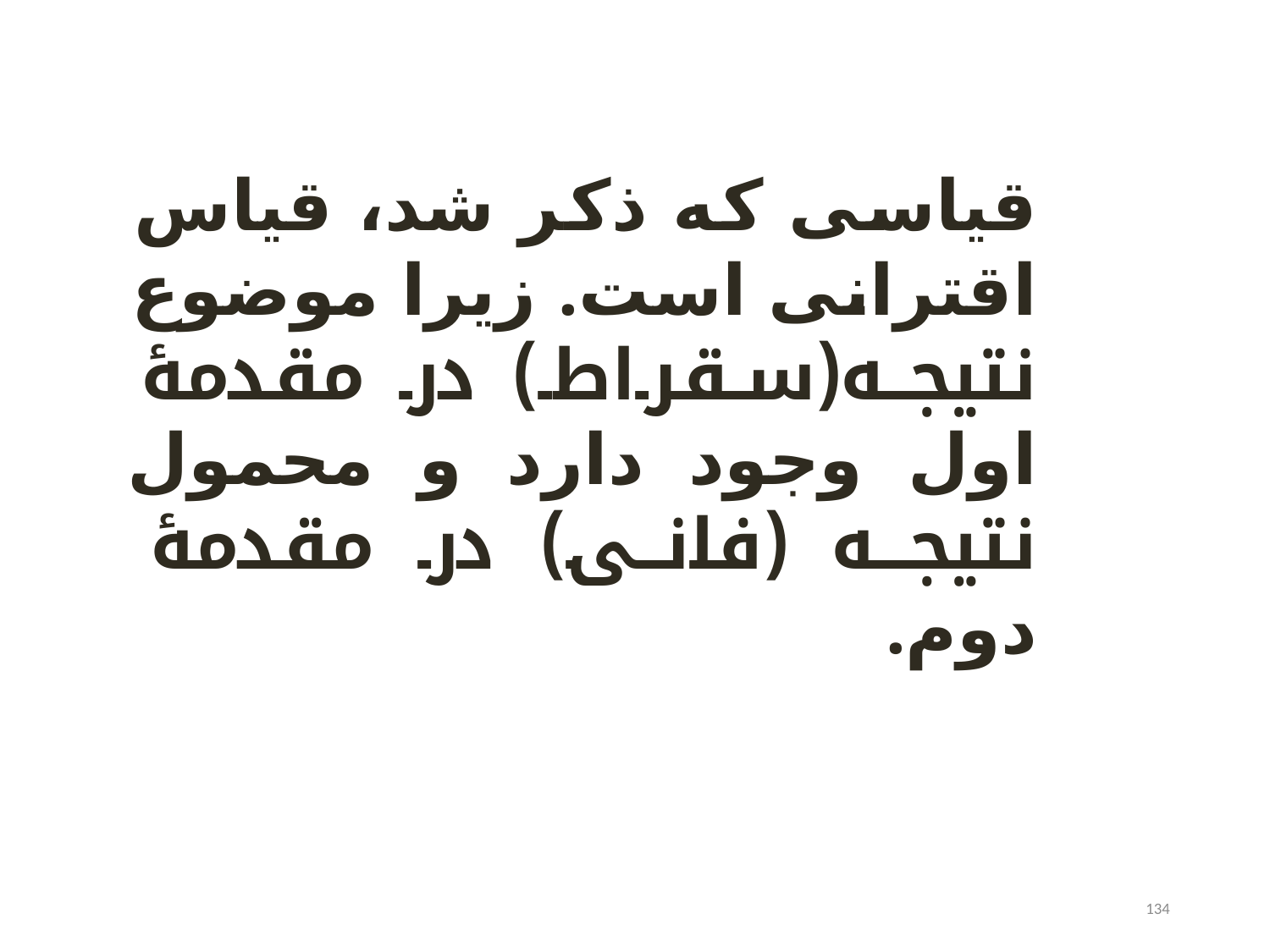

قیاسی که ذکر شد، قیاس اقترانی است. زیرا موضوع نتیجه(سقراط) در مقدمۀ اول وجود دارد و محمول نتیجه (فانی) در مقدمۀ دوم.
134